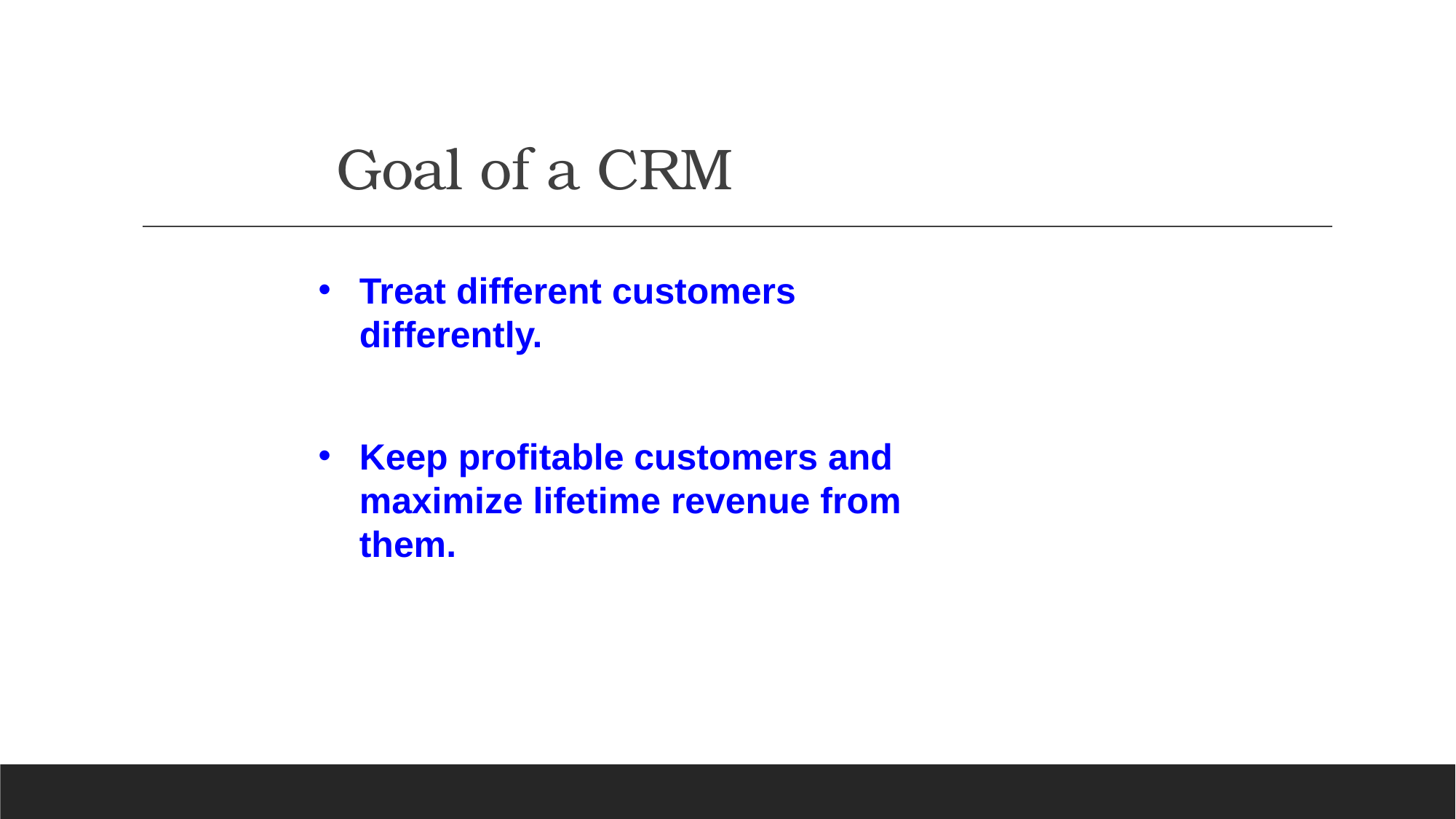

# Goal of a CRM

Treat different customers differently.

Keep profitable customers and maximize lifetime revenue from them.